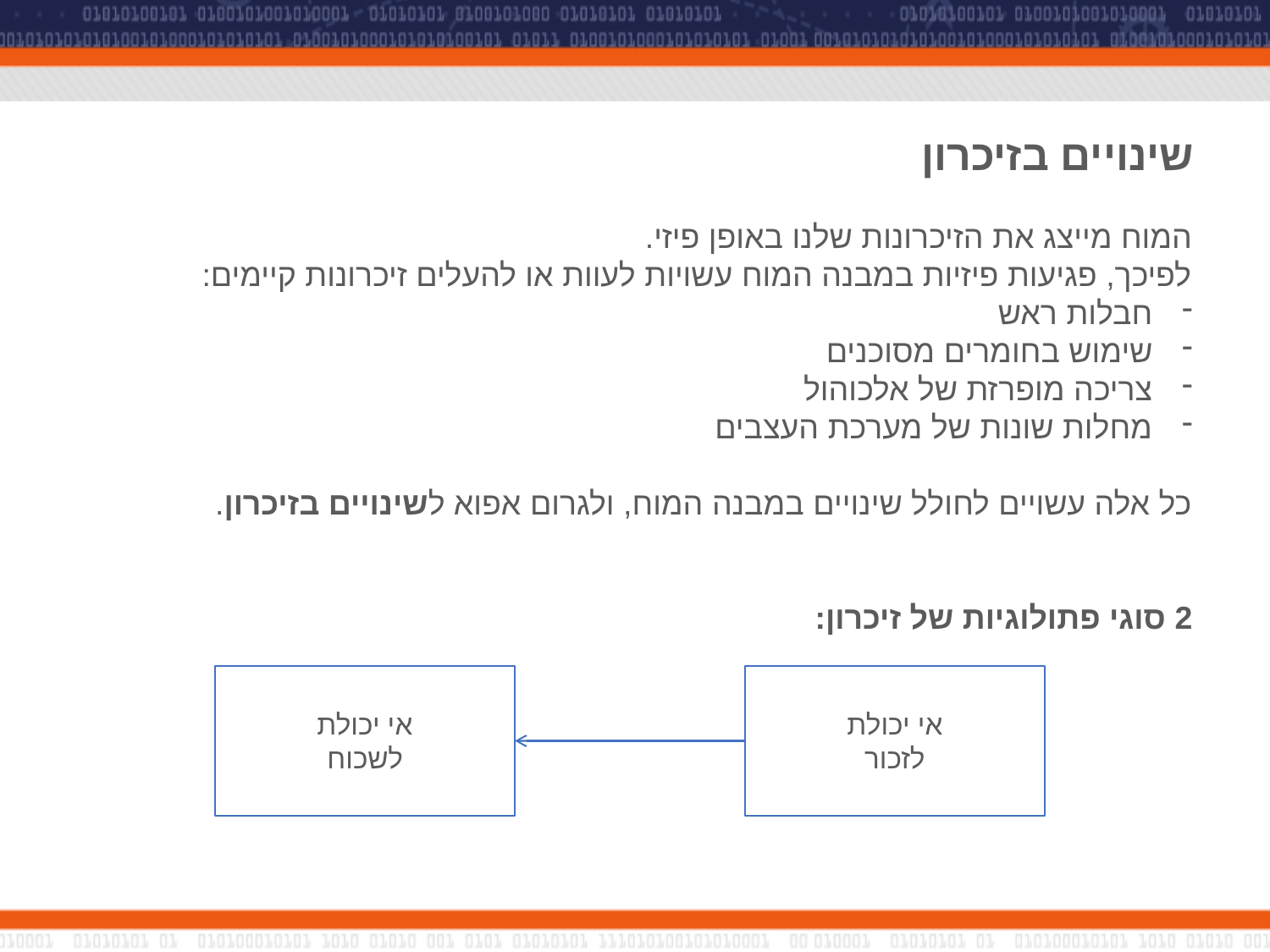

# שינויים בזיכרון
המוח מייצג את הזיכרונות שלנו באופן פיזי.
לפיכך, פגיעות פיזיות במבנה המוח עשויות לעוות או להעלים זיכרונות קיימים:
חבלות ראש
שימוש בחומרים מסוכנים
צריכה מופרזת של אלכוהול
מחלות שונות של מערכת העצבים

כל אלה עשויים לחולל שינויים במבנה המוח, ולגרום אפוא לשינויים בזיכרון.

2 סוגי פתולוגיות של זיכרון:
אי יכולת
לשכוח
אי יכולת
לזכור